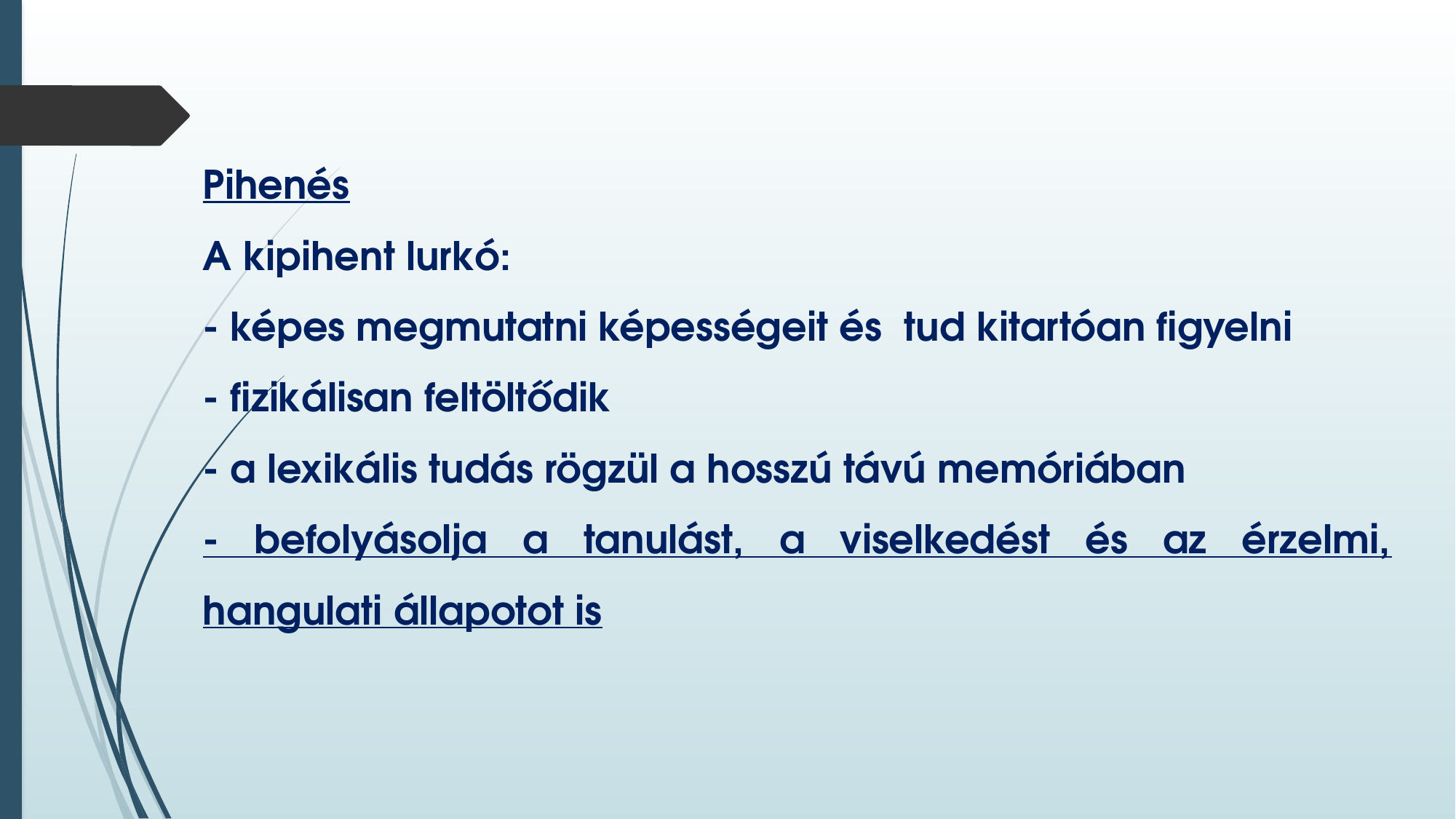

Pihenés
A kipihent lurkó:
- képes megmutatni képességeit és  tud kitartóan figyelni
- fizikálisan feltöltődik
- a lexikális tudás rögzül a hosszú távú memóriában
- befolyásolja a tanulást, a viselkedést és az érzelmi, hangulati állapotot is